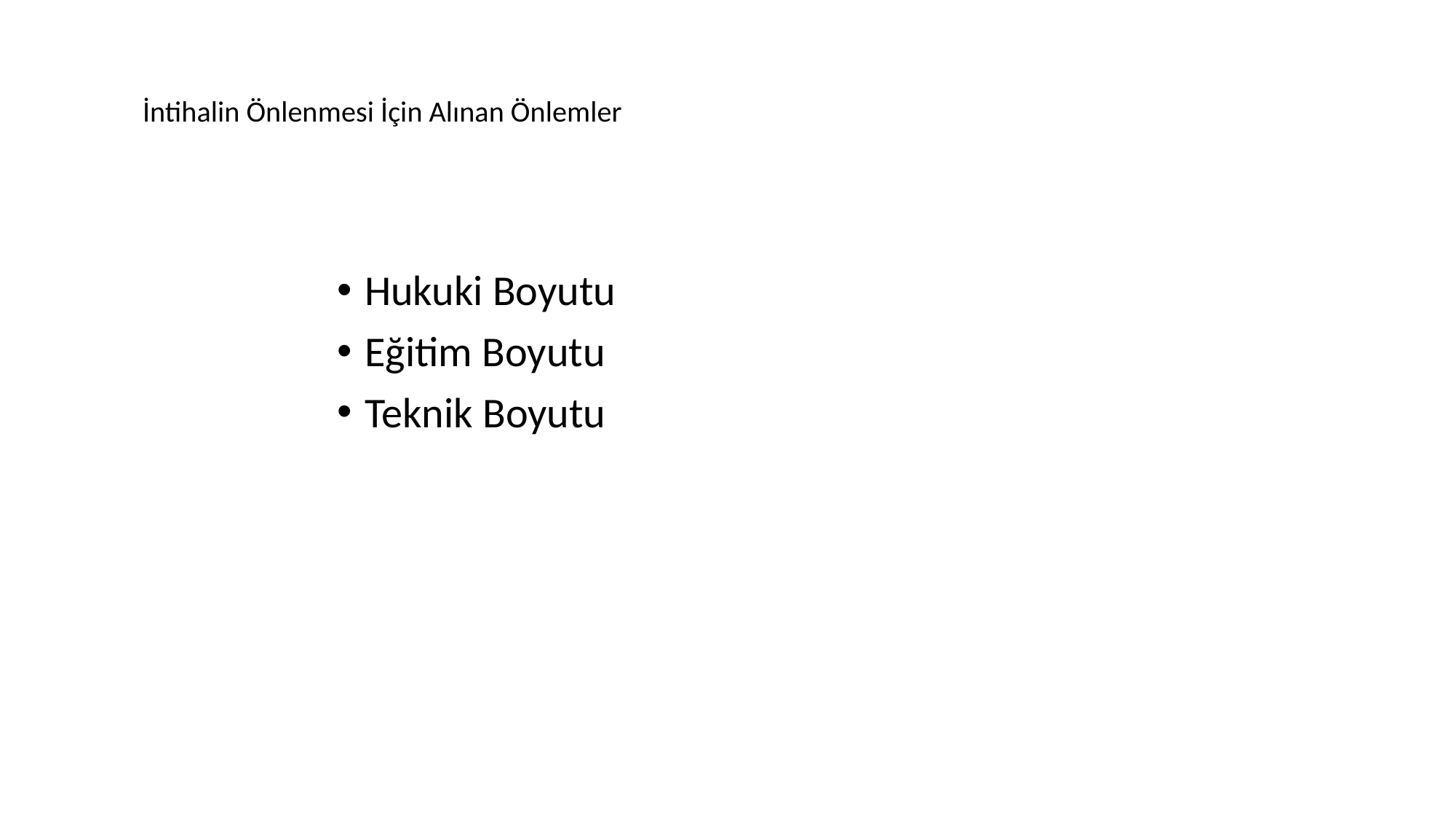

# İntihalin Önlenmesi İçin Alınan Önlemler
Hukuki Boyutu
Eğitim Boyutu
Teknik Boyutu